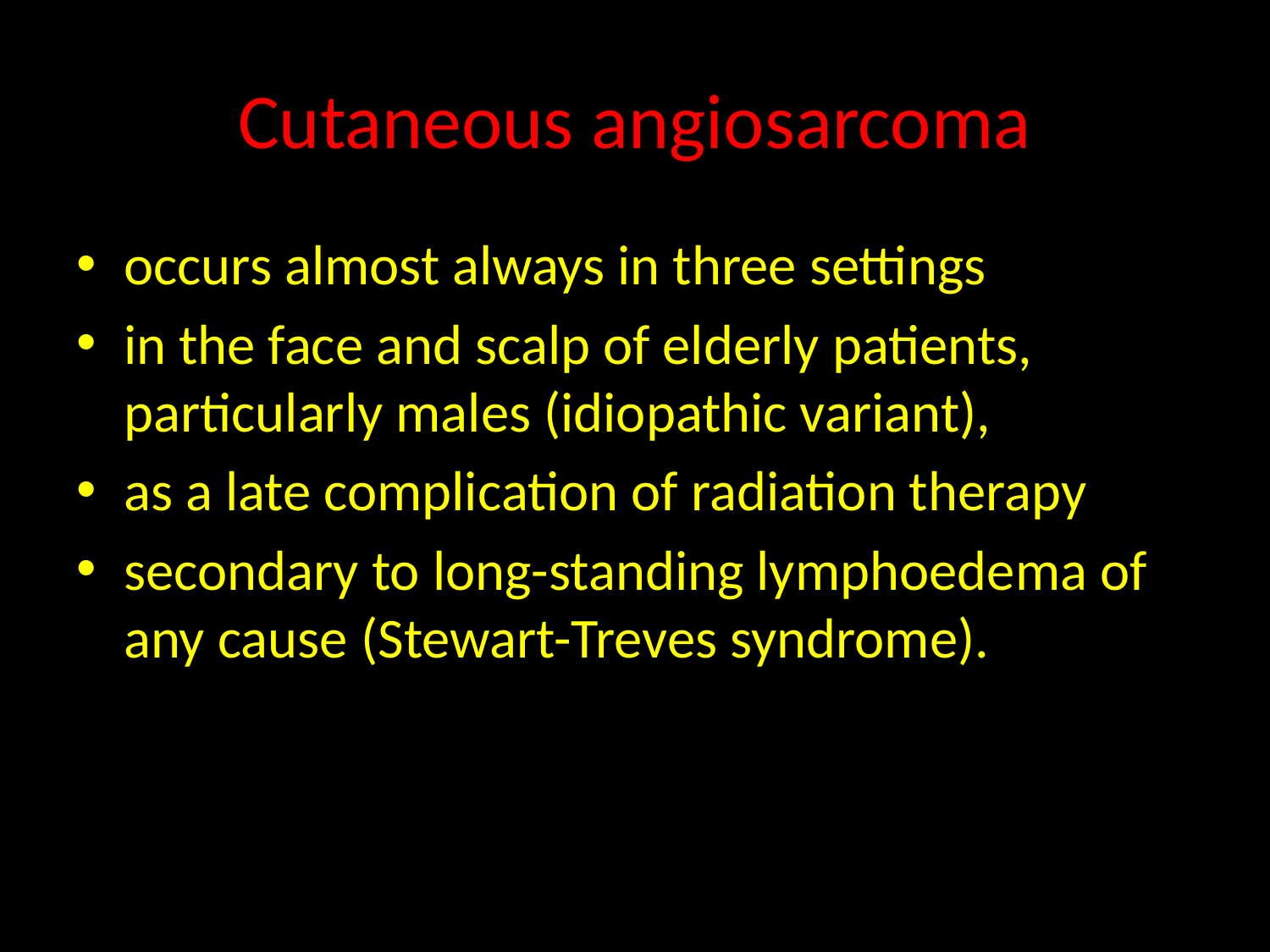

# Cutaneous angiosarcoma
occurs almost always in three settings
in the face and scalp of elderly patients, particularly males (idiopathic variant),
as a late complication of radiation therapy
secondary to long-standing lymphoedema of any cause (Stewart-Treves syndrome).